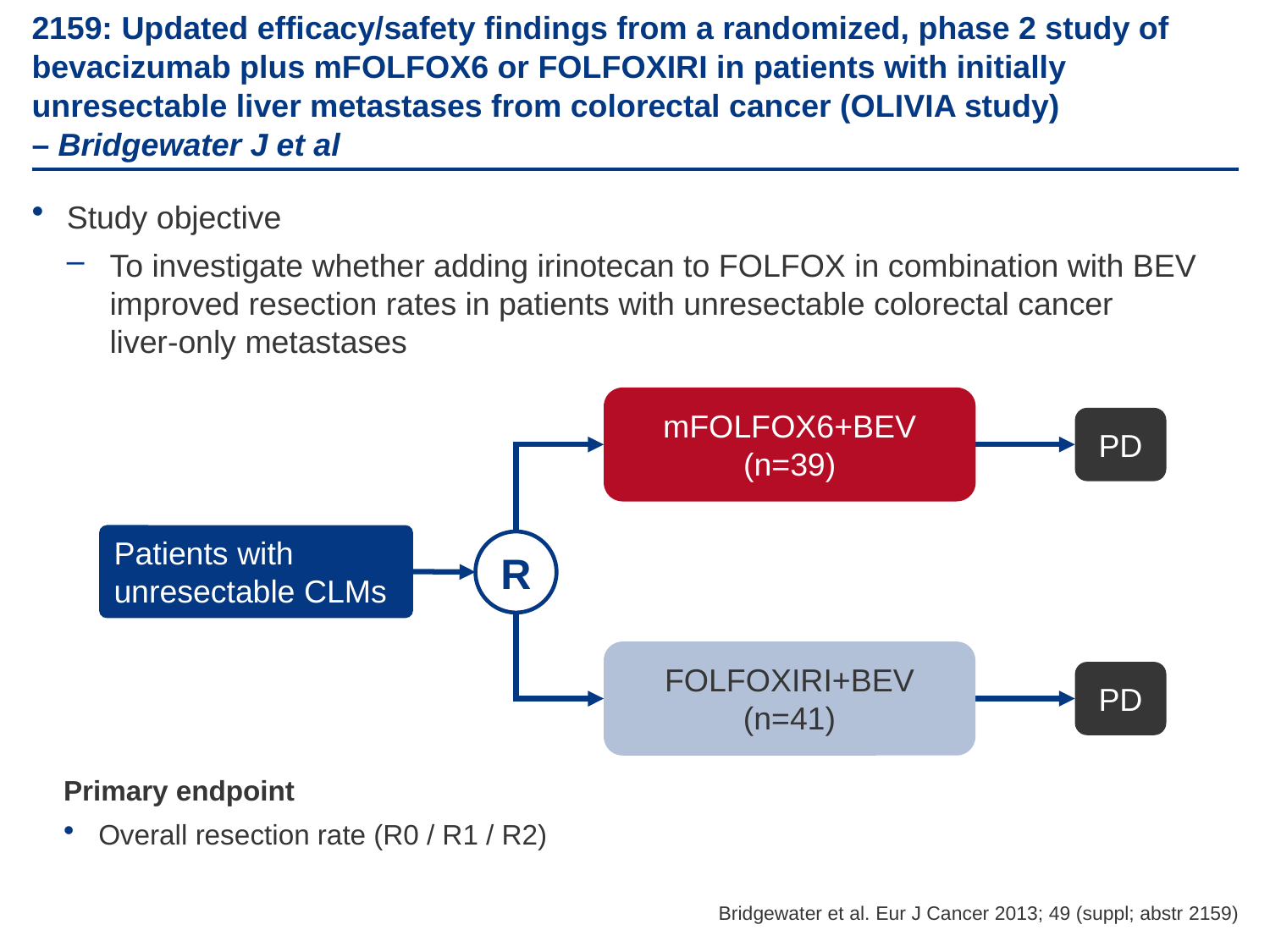

# 2159: Updated efficacy/safety findings from a randomized, phase 2 study of bevacizumab plus mFOLFOX6 or FOLFOXIRI in patients with initially unresectable liver metastases from colorectal cancer (OLIVIA study) – Bridgewater J et al
Study objective
To investigate whether adding irinotecan to FOLFOX in combination with BEV improved resection rates in patients with unresectable colorectal cancer
liver-only metastases
mFOLFOX6+BEV (n=39)
PD
Patients with unresectable CLMs
R
FOLFOXIRI+BEV (n=41)
PD
Primary endpoint
Overall resection rate (R0 / R1 / R2)
Bridgewater et al. Eur J Cancer 2013; 49 (suppl; abstr 2159)